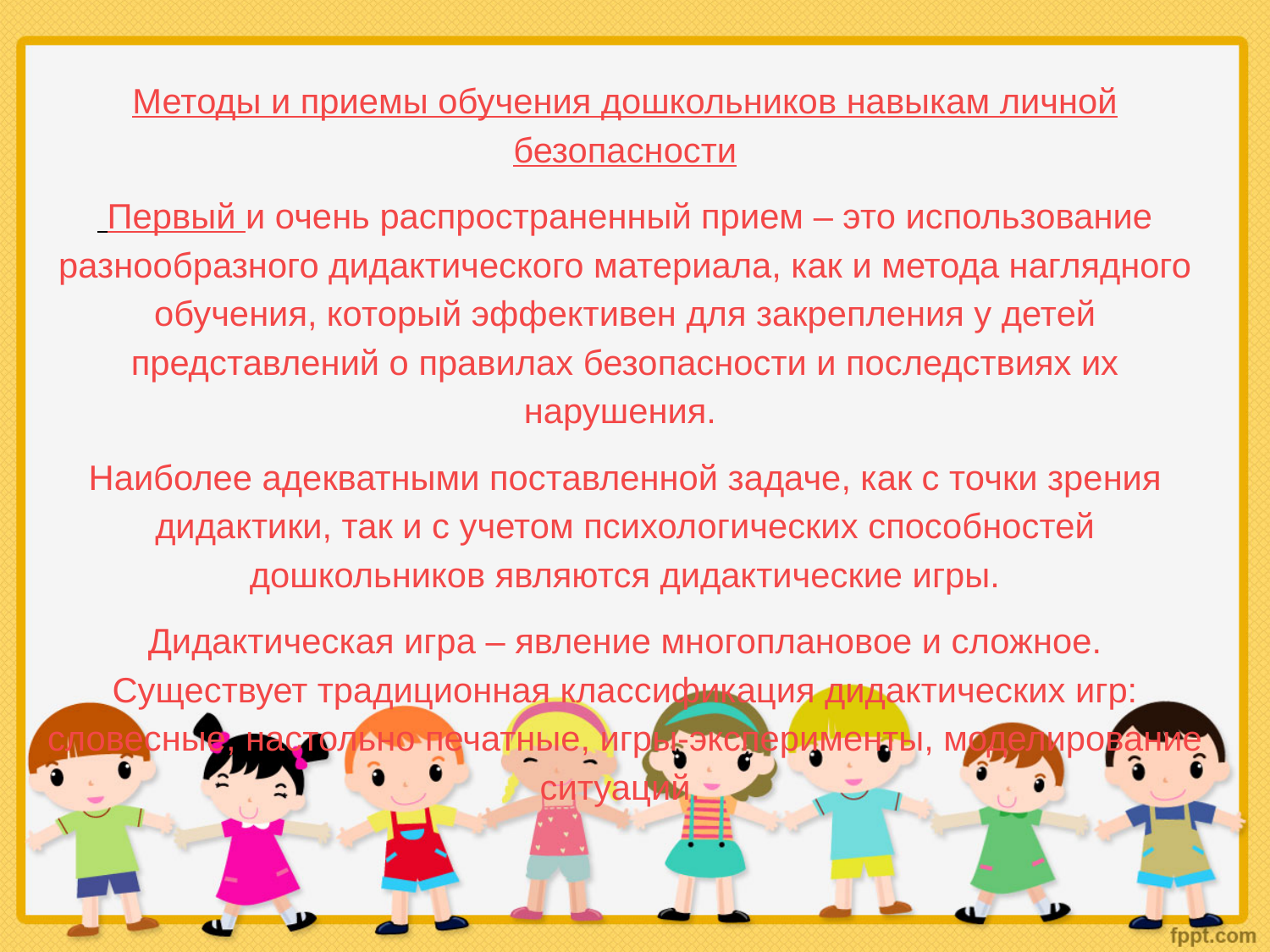

Методы и приемы обучения дошкольников навыкам личной безопасности
 Первый и очень распространенный прием – это использование разнообразного дидактического материала, как и метода наглядного обучения, который эффективен для закрепления у детей представлений о правилах безопасности и последствиях их нарушения.
Наиболее адекватными поставленной задаче, как с точки зрения дидактики, так и с учетом психологических способностей дошкольников являются дидактические игры.
Дидактическая игра – явление многоплановое и сложное. Существует традиционная классификация дидактических игр: словесные, настольно печатные, игры-эксперименты, моделирование ситуаций.